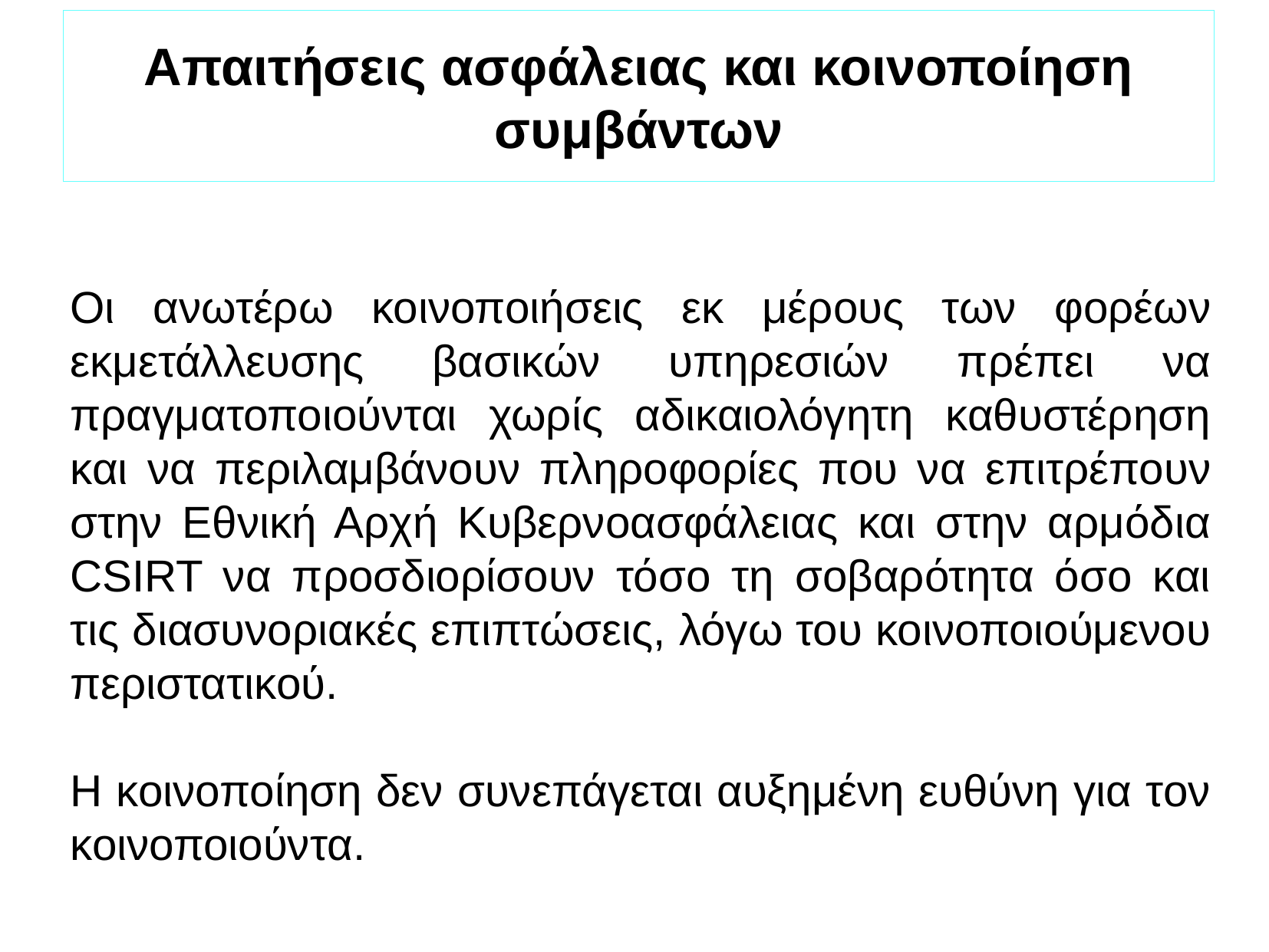

Απαιτήσεις ασφάλειας και κοινοποίηση συμβάντων
Οι ανωτέρω κοινοποιήσεις εκ μέρους των φορέων εκμετάλλευσης βασικών υπηρεσιών πρέπει να πραγματοποιούνται χωρίς αδικαιολόγητη καθυστέρηση και να περιλαμβάνουν πληροφορίες που να επιτρέπουν στην Εθνική Αρχή Κυβερνοασφάλειας και στην αρμόδια CSIRT να προσδιορίσουν τόσο τη σοβαρότητα όσο και τις διασυνοριακές επιπτώσεις, λόγω του κοινοποιούμενου περιστατικού.

Η κοινοποίηση δεν συνεπάγεται αυξημένη ευθύνη για τον κοινοποιούντα.